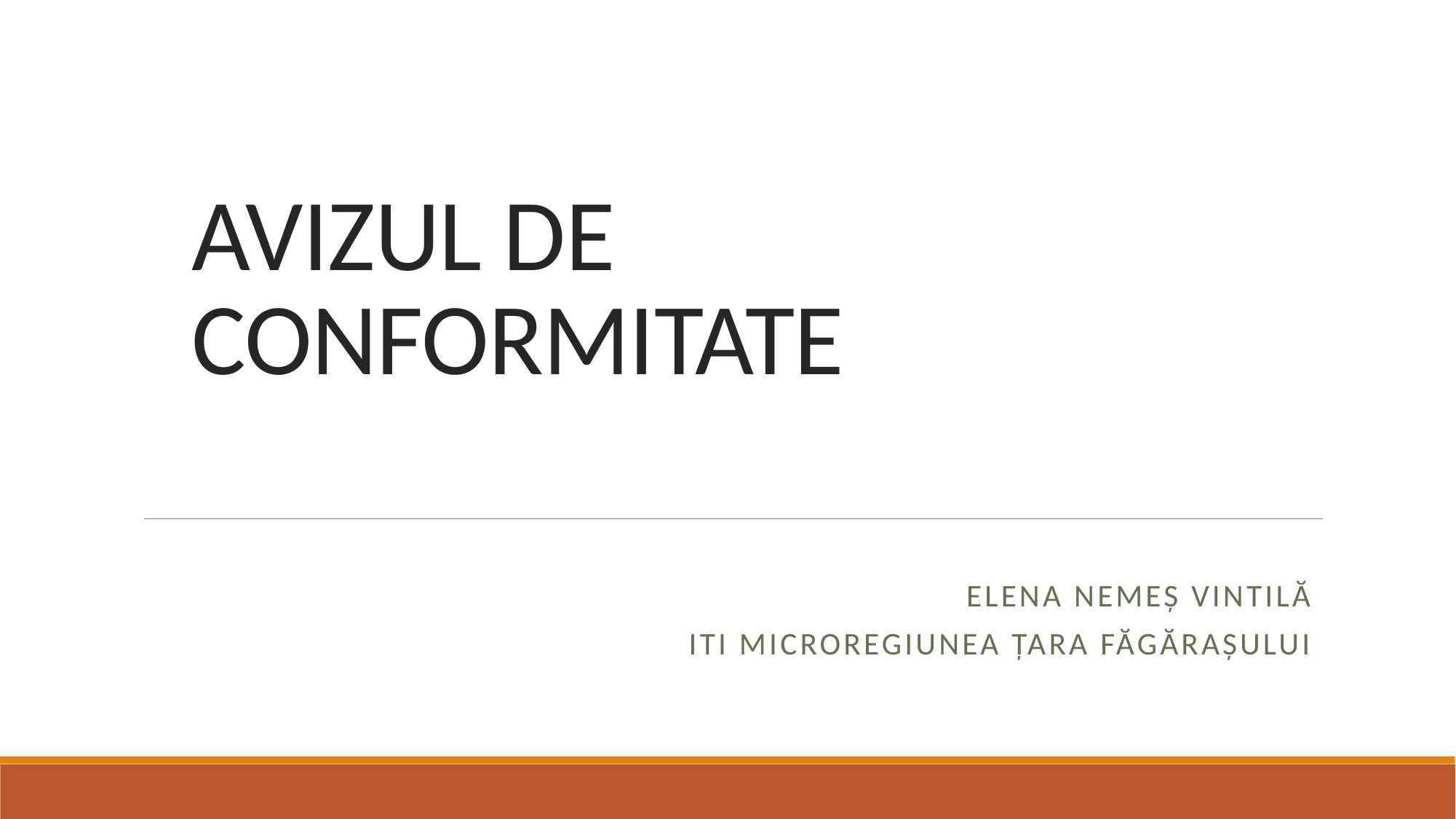

# AVIZUL DE CONFORMITATE

Elena Nemeș Vintilă
ITI Microregiunea Țara Făgărașului